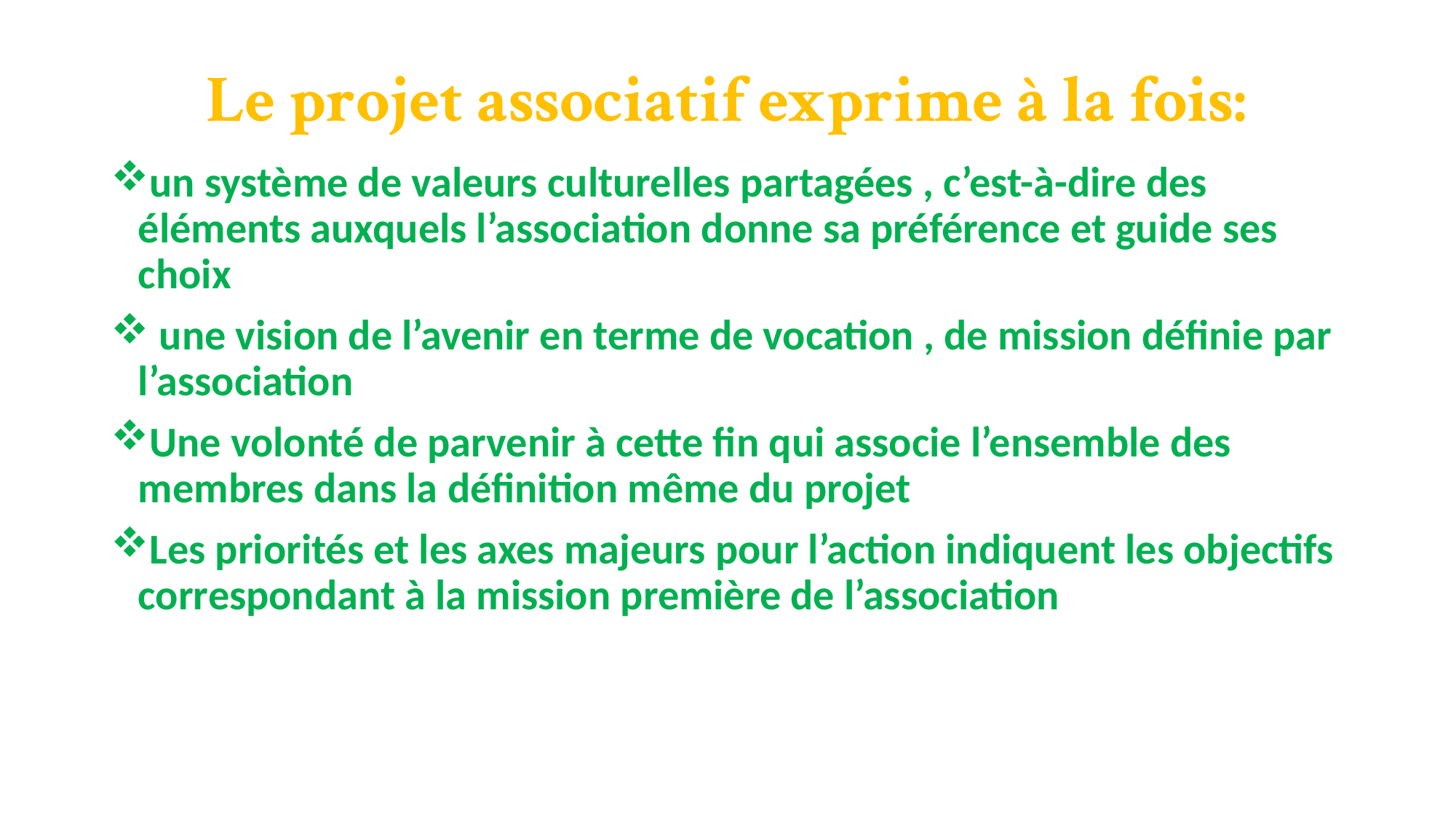

# Le projet associatif exprime à la fois:
un système de valeurs culturelles partagées , c’est-à-dire des éléments auxquels l’association donne sa préférence et guide ses choix
 une vision de l’avenir en terme de vocation , de mission définie par l’association
Une volonté de parvenir à cette fin qui associe l’ensemble des membres dans la définition même du projet
Les priorités et les axes majeurs pour l’action indiquent les objectifs correspondant à la mission première de l’association